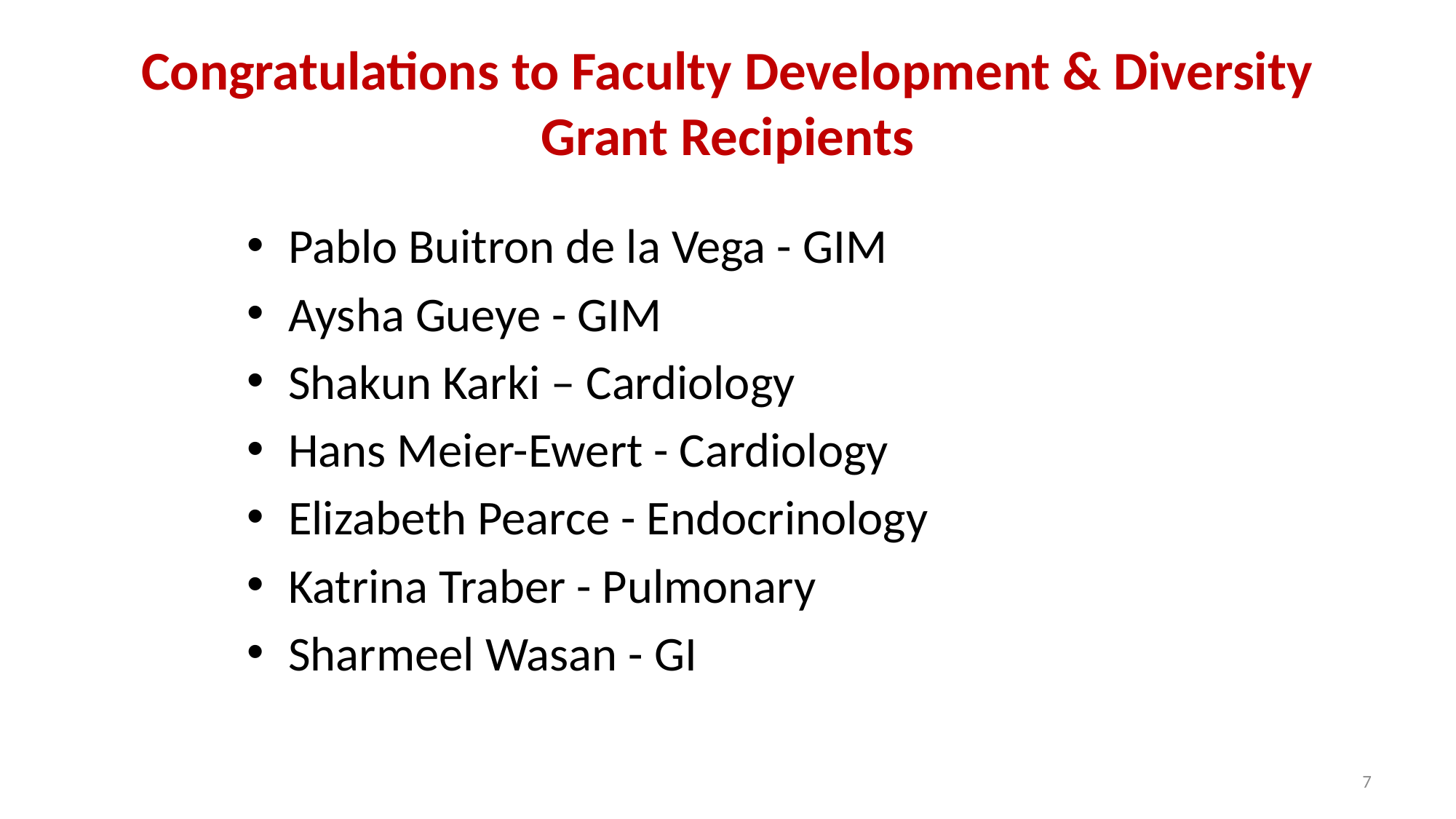

# Congratulations to Faculty Development & Diversity Grant Recipients
Pablo Buitron de la Vega - GIM
Aysha Gueye - GIM
Shakun Karki – Cardiology
Hans Meier-Ewert - Cardiology
Elizabeth Pearce - Endocrinology
Katrina Traber - Pulmonary
Sharmeel Wasan - GI
7